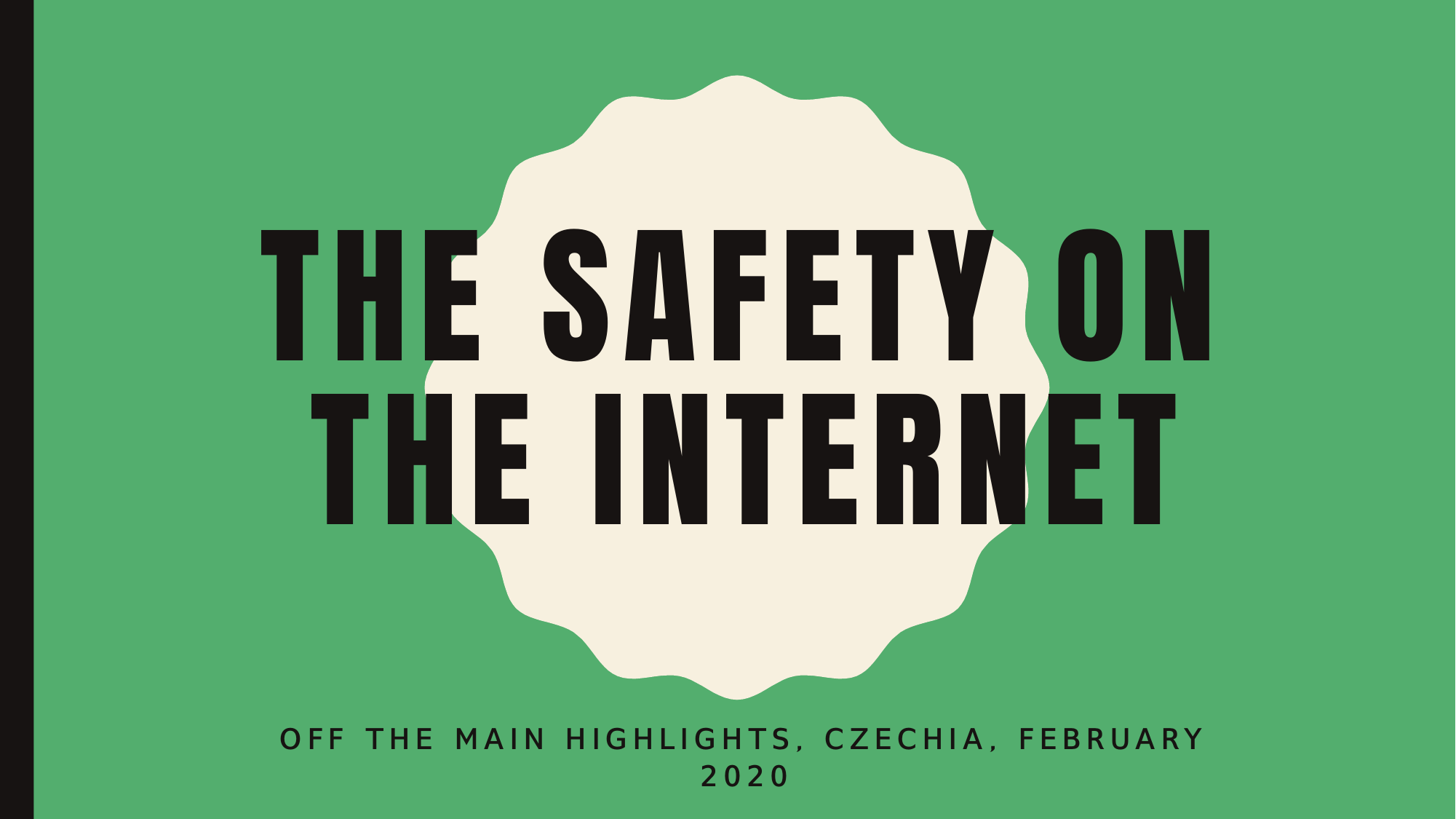

# The Safety on the internet
Off the main highlights, Czechia, February 2020